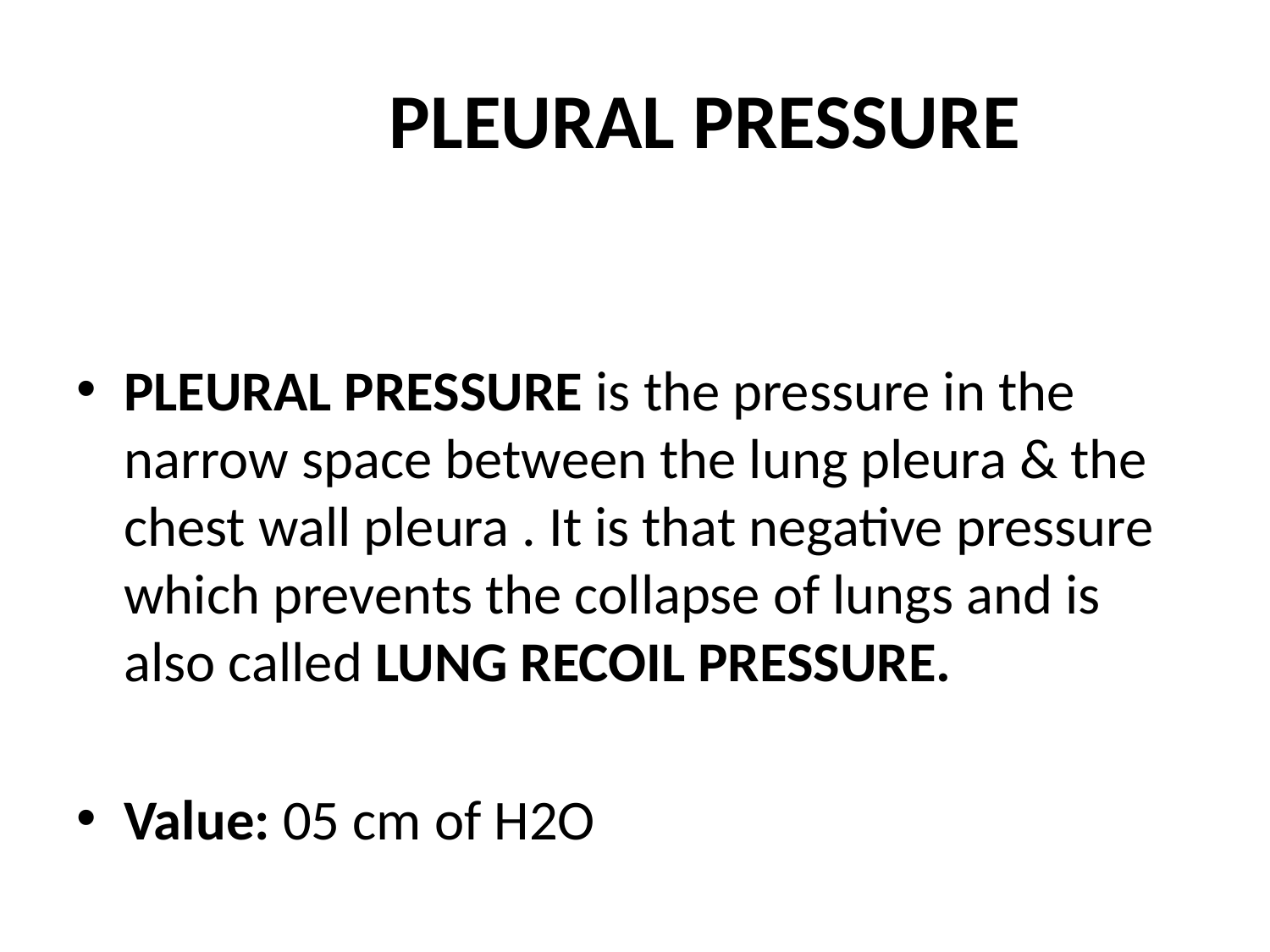

# PLEURAL PRESSURE

PLEURAL PRESSURE is the pressure in the narrow space between the lung pleura & the chest wall pleura . It is that negative pressure which prevents the collapse of lungs and is also called LUNG RECOIL PRESSURE.

Value: 05 cm of H2O